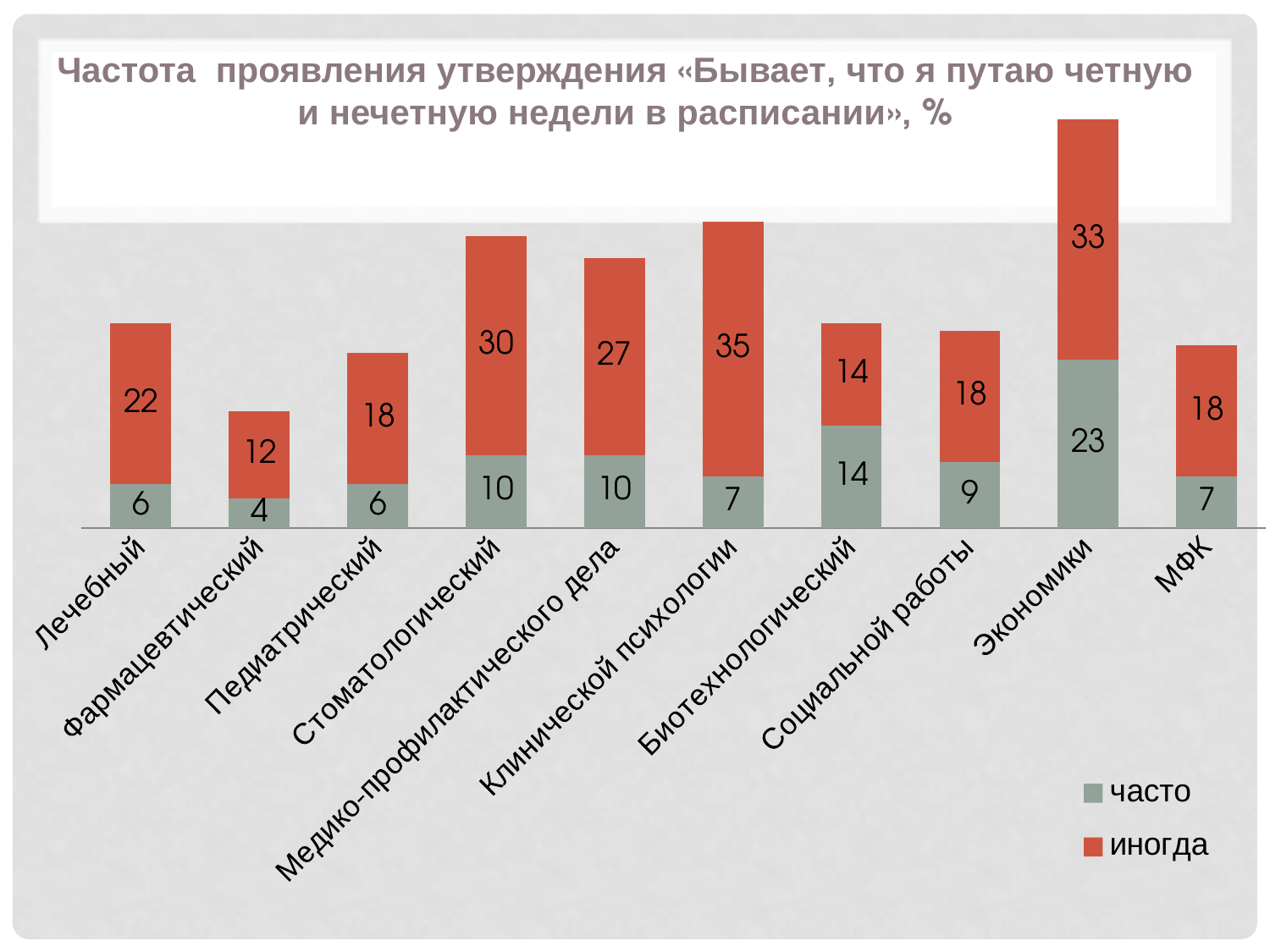

### Chart

| Category | часто | иногда |
|---|---|---|
| Лечебный | 6.0 | 22.0 |
| Фармацевтический | 4.0 | 12.0 |
| Педиатрический | 6.0 | 18.0 |
| Стоматологический | 10.0 | 30.0 |
| Медико-профилактического дела | 10.0 | 27.0 |
| Клинической психологии | 7.0 | 35.0 |
| Биотехнологический | 14.0 | 14.0 |
| Социальной работы | 9.0 | 18.0 |
| Экономики | 23.0 | 33.0 |
| МФК | 7.0 | 18.0 |
Частота  проявления утверждения «Бывает, что я путаю четную и нечетную недели в расписании», %